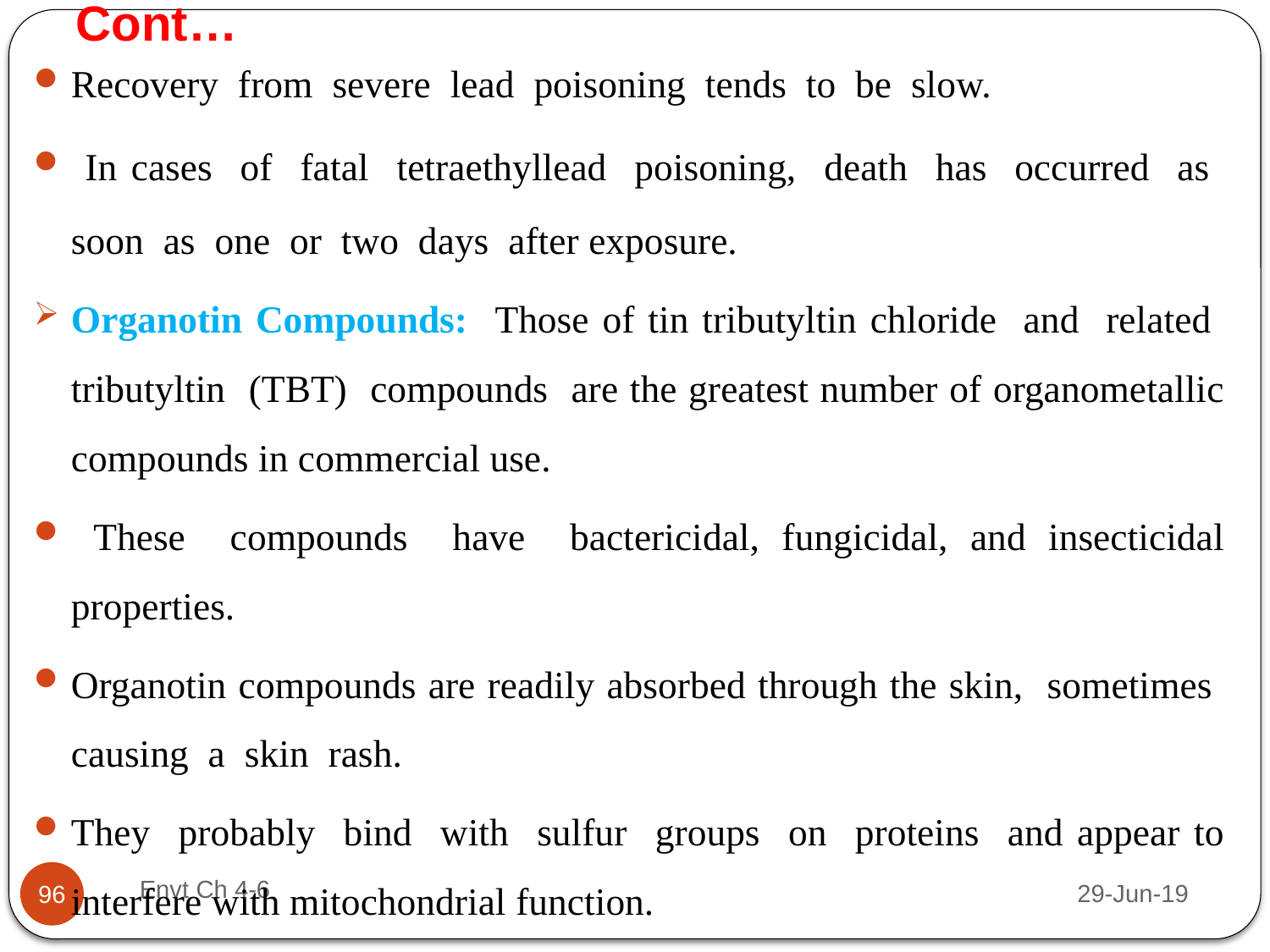

# Cont…
Recovery  from  severe  lead  poisoning  tends  to  be  slow.
 In cases  of  fatal  tetraethyllead  poisoning,  death  has  occurred  as  soon  as  one  or  two  days  after exposure.
Organotin Compounds:  Those of tin tributyltin chloride  and  related  tributyltin  (TBT)  compounds  are the greatest number of organometallic compounds in commercial use.
 These  compounds  have  bactericidal, fungicidal, and insecticidal properties.
Organotin compounds are readily absorbed through the skin,  sometimes  causing  a  skin  rash.
They  probably  bind  with  sulfur  groups  on  proteins  and appear to interfere with mitochondrial function.

Envt Ch 4-6
29-Jun-19
96